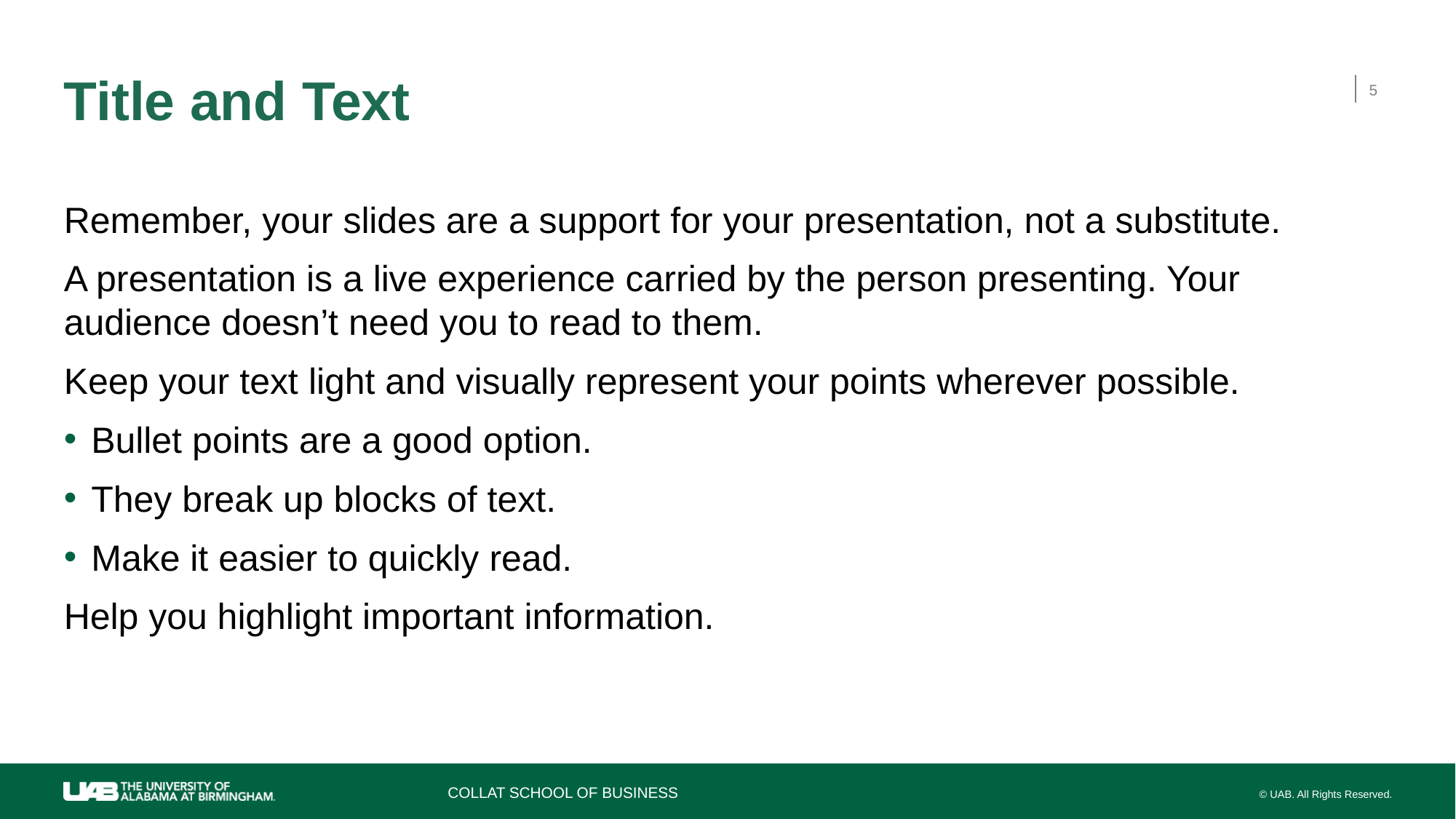

# Title and Text
5
Remember, your slides are a support for your presentation, not a substitute.
A presentation is a live experience carried by the person presenting. Your audience doesn’t need you to read to them.
Keep your text light and visually represent your points wherever possible.
Bullet points are a good option.
They break up blocks of text.
Make it easier to quickly read.
Help you highlight important information.
COLLAT SCHOOL OF BUSINESS